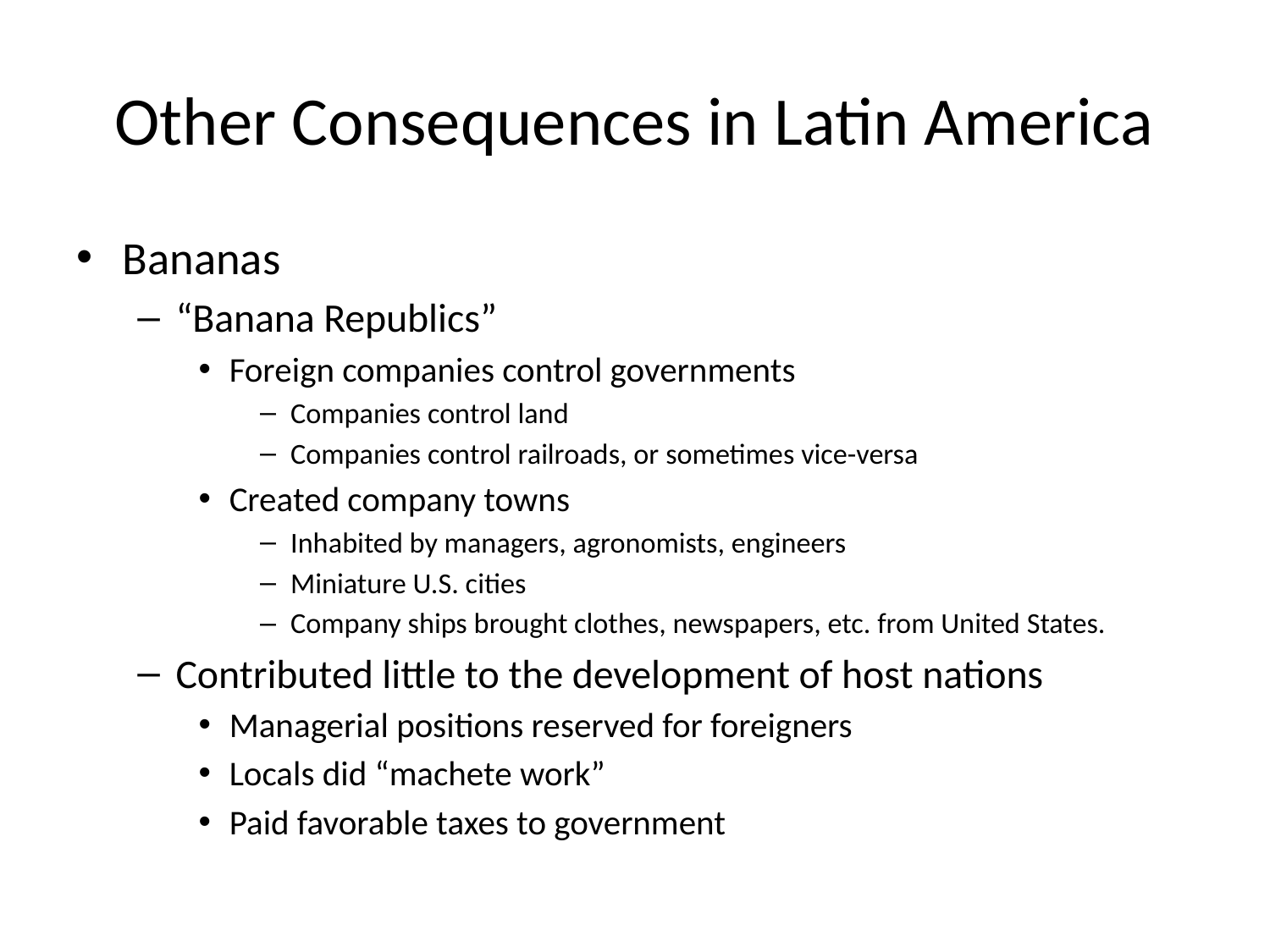

# Other Consequences in Latin America
Bananas
“Banana Republics”
Foreign companies control governments
Companies control land
Companies control railroads, or sometimes vice-versa
Created company towns
Inhabited by managers, agronomists, engineers
Miniature U.S. cities
Company ships brought clothes, newspapers, etc. from United States.
Contributed little to the development of host nations
Managerial positions reserved for foreigners
Locals did “machete work”
Paid favorable taxes to government